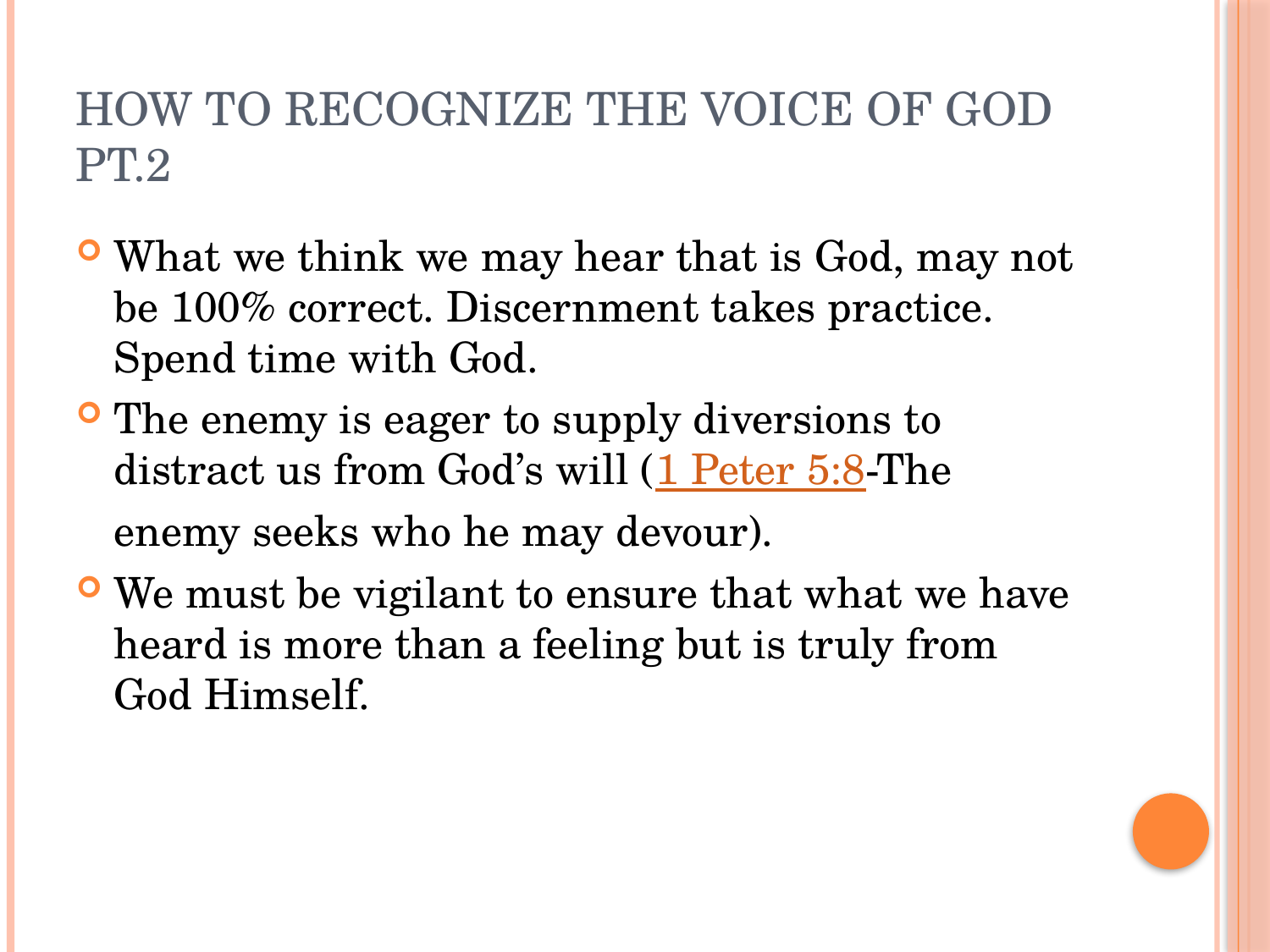

# How to Recognize the Voice of God pt.2
What we think we may hear that is God, may not be 100% correct. Discernment takes practice. Spend time with God.
The enemy is eager to supply diversions to distract us from God’s will (1 Peter 5:8-The enemy seeks who he may devour).
We must be vigilant to ensure that what we have heard is more than a feeling but is truly from God Himself.